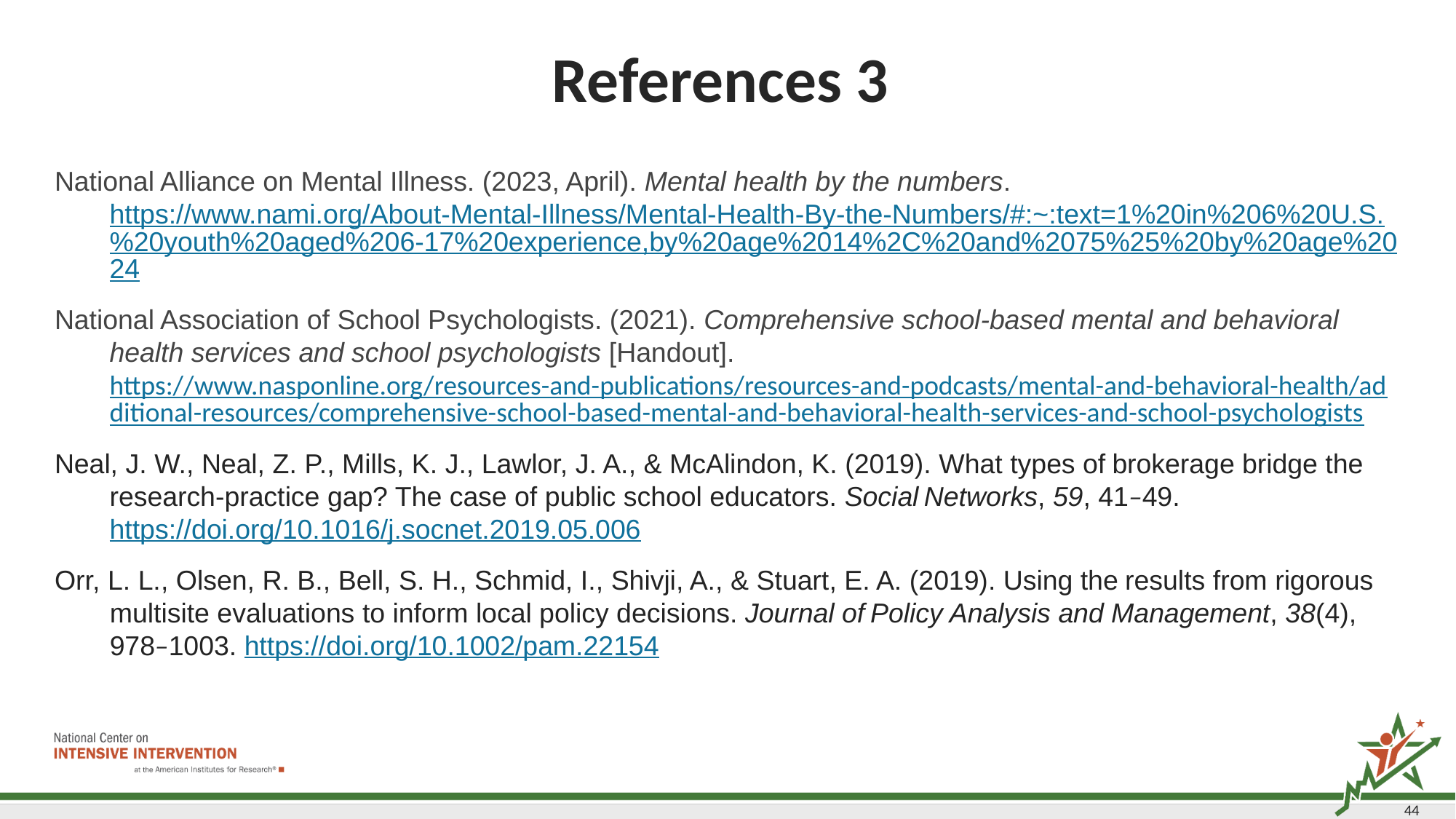

# References 3
National Alliance on Mental Illness. (2023, April). Mental health by the numbers. https://www.nami.org/About-Mental-Illness/Mental-Health-By-the-Numbers/#:~:text=1%20in%206%20U.S.%20youth%20aged%206-17%20experience,by%20age%2014%2C%20and%2075%25%20by%20age%2024
National Association of School Psychologists. (2021). Comprehensive school-based mental and behavioral health services and school psychologists [Handout]. https://www.nasponline.org/resources-and-publications/resources-and-podcasts/mental-and-behavioral-health/additional-resources/comprehensive-school-based-mental-and-behavioral-health-services-and-school-psychologists
Neal, J. W., Neal, Z. P., Mills, K. J., Lawlor, J. A., & McAlindon, K. (2019). What types of brokerage bridge the research-practice gap? The case of public school educators. Social Networks, 59, 41–49. https://doi.org/10.1016/j.socnet.2019.05.006
Orr, L. L., Olsen, R. B., Bell, S. H., Schmid, I., Shivji, A., & Stuart, E. A. (2019). Using the results from rigorous multisite evaluations to inform local policy decisions. Journal of Policy Analysis and Management, 38(4),
978–1003. https://doi.org/10.1002/pam.22154

44